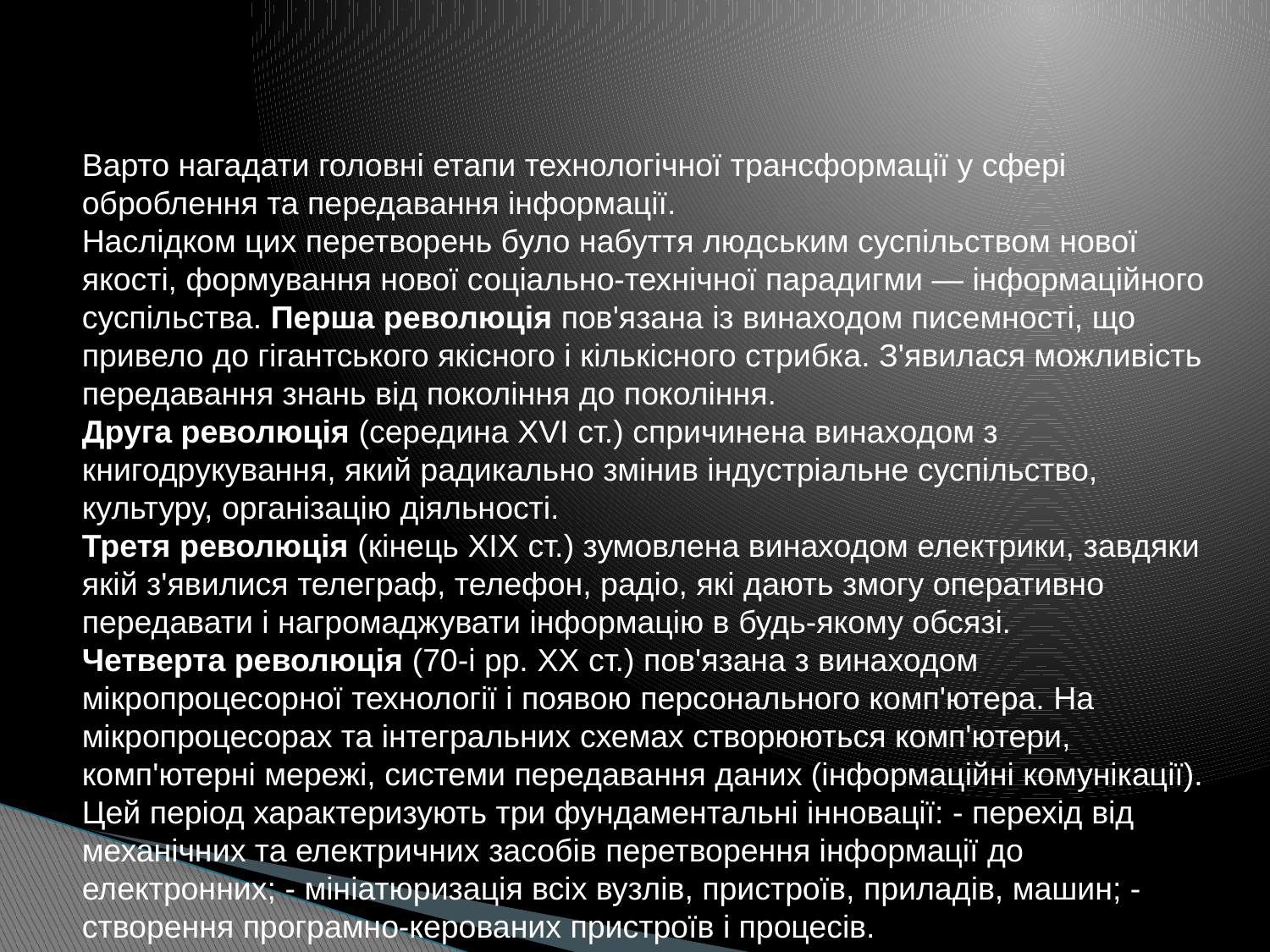

#
Варто нагадати головні етапи технологічної трансформації у сфері оброблення та передавання інформації.
Наслідком цих перетворень було набуття людським суспільством нової якості, формування нової соціально-технічної парадигми — інформаційного суспільства. Перша революція пов'язана із винаходом писемності, що привело до гігантського якісного і кількісного стрибка. З'явилася можливість передавання знань від покоління до покоління.
Друга революція (середина XVI ст.) спричинена винаходом з книгодрукування, який радикально змінив індустріальне суспільство, культуру, організацію діяльності.
Третя революція (кінець XIX ст.) зумовлена винаходом електрики, завдяки якій з'явилися телеграф, телефон, радіо, які дають змогу оперативно передавати і нагромаджувати інформацію в будь-якому обсязі.
Четверта революція (70-і рр. XX ст.) пов'язана з винаходом мікропроцесорної технології і появою персонального комп'ютера. На мікропроцесорах та інтегральних схемах створюються комп'ютери, комп'ютерні мережі, системи передавання даних (інформаційні комунікації).
Цей період характеризують три фундаментальні інновації: - перехід від механічних та електричних засобів перетворення інформації до електронних; - мініатюризація всіх вузлів, пристроїв, приладів, машин; - створення програмно-керованих пристроїв і процесів.